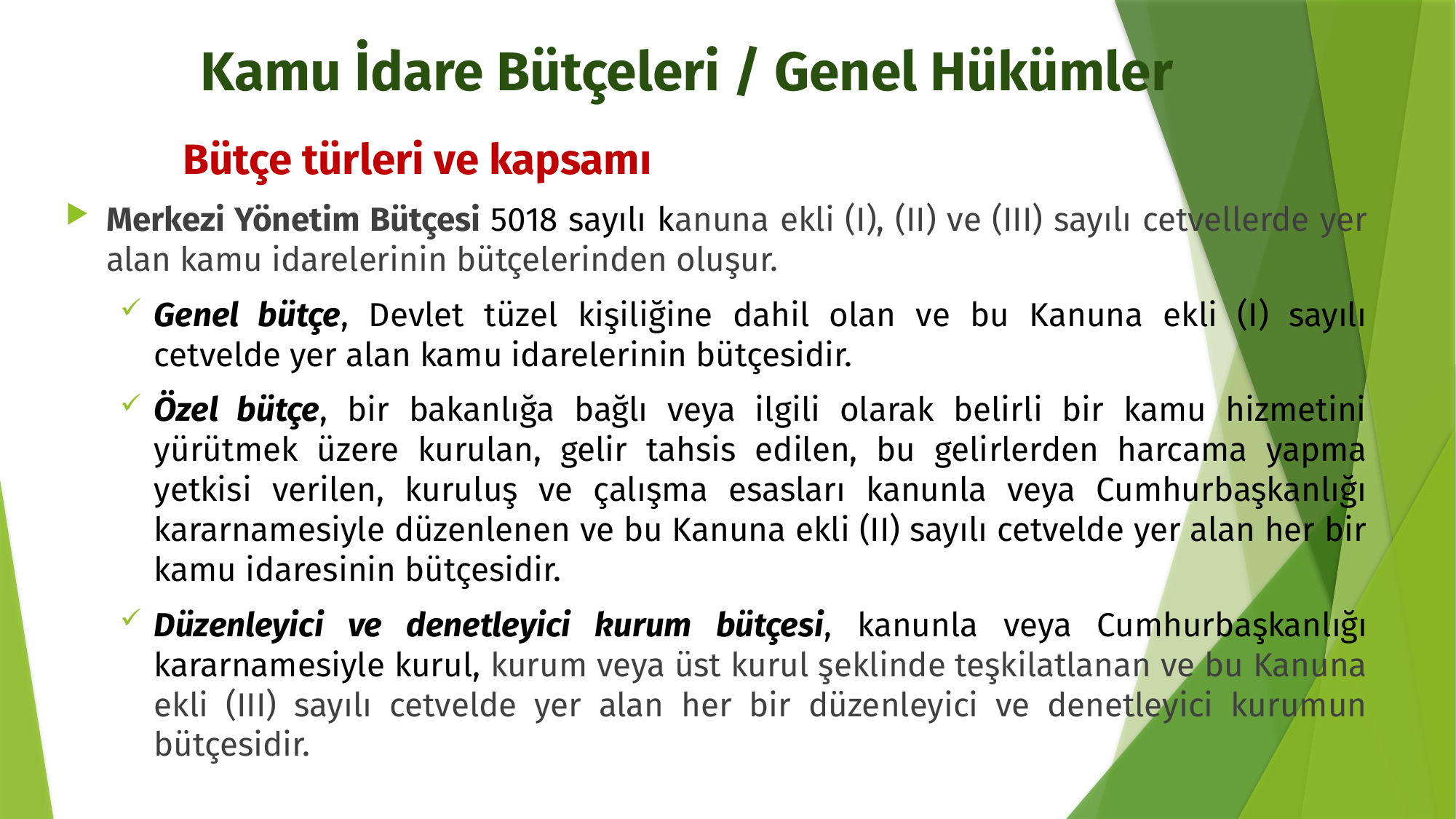

# Kamu İdare Bütçeleri / Genel Hükümler
	 Bütçe türleri ve kapsamı
Merkezi Yönetim Bütçesi 5018 sayılı kanuna ekli (I), (II) ve (III) sayılı cetvellerde yer alan kamu idarelerinin bütçelerinden oluşur.
Genel bütçe, Devlet tüzel kişiliğine dahil olan ve bu Kanuna ekli (I) sayılı cetvelde yer alan kamu idarelerinin bütçesidir.
Özel bütçe, bir bakanlığa bağlı veya ilgili olarak belirli bir kamu hizmetini yürütmek üzere kurulan, gelir tahsis edilen, bu gelirlerden harcama yapma yetkisi verilen, kuruluş ve çalışma esasları kanunla veya Cumhurbaşkanlığı kararnamesiyle düzenlenen ve bu Kanuna ekli (II) sayılı cetvelde yer alan her bir kamu idaresinin bütçesidir.
Düzenleyici ve denetleyici kurum bütçesi, kanunla veya Cumhurbaşkanlığı kararnamesiyle kurul, kurum veya üst kurul şeklinde teşkilatlanan ve bu Kanuna ekli (III) sayılı cetvelde yer alan her bir düzenleyici ve denetleyici kurumun bütçesidir.